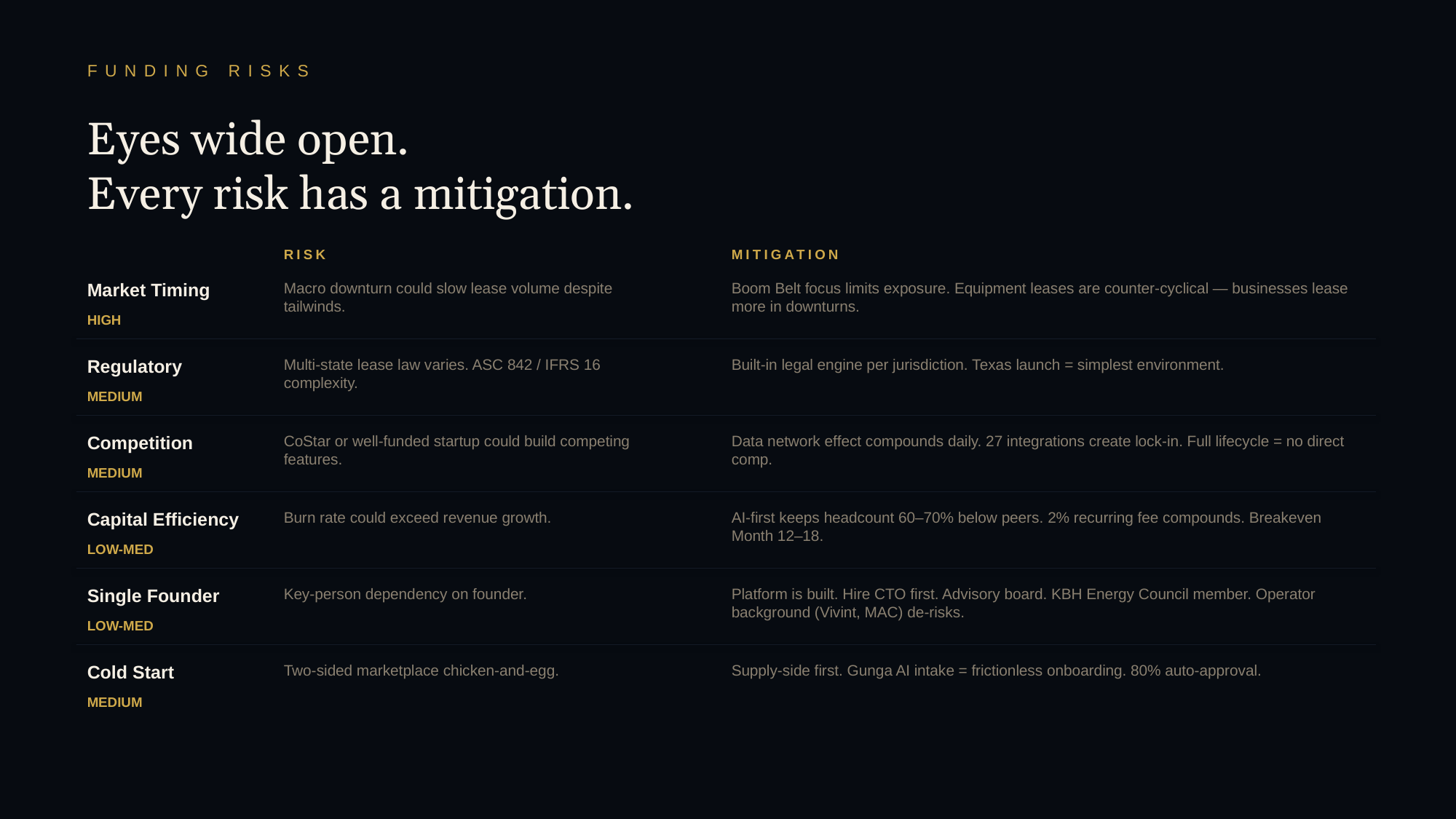

FUNDING RISKS
Eyes wide open.
Every risk has a mitigation.
RISK
MITIGATION
Market Timing
Macro downturn could slow lease volume despite tailwinds.
Boom Belt focus limits exposure. Equipment leases are counter-cyclical — businesses lease more in downturns.
HIGH

Regulatory
Multi-state lease law varies. ASC 842 / IFRS 16 complexity.
Built-in legal engine per jurisdiction. Texas launch = simplest environment.
MEDIUM

Competition
CoStar or well-funded startup could build competing features.
Data network effect compounds daily. 27 integrations create lock-in. Full lifecycle = no direct comp.
MEDIUM

Capital Efficiency
Burn rate could exceed revenue growth.
AI-first keeps headcount 60–70% below peers. 2% recurring fee compounds. Breakeven Month 12–18.
LOW-MED

Single Founder
Key-person dependency on founder.
Platform is built. Hire CTO first. Advisory board. KBH Energy Council member. Operator background (Vivint, MAC) de-risks.
LOW-MED

Cold Start
Two-sided marketplace chicken-and-egg.
Supply-side first. Gunga AI intake = frictionless onboarding. 80% auto-approval.
MEDIUM